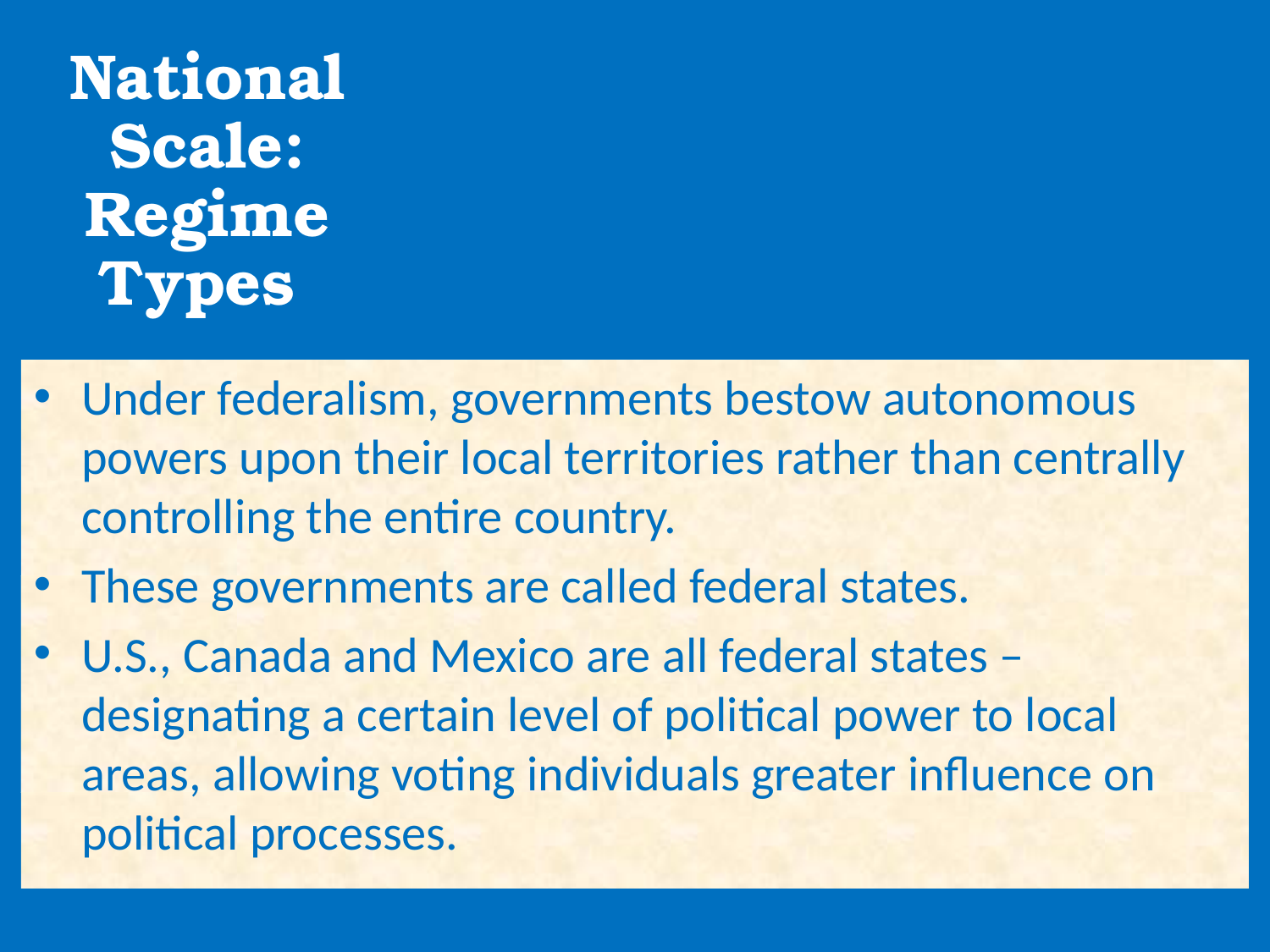

National Scale: Regime Types
Under federalism, governments bestow autonomous powers upon their local territories rather than centrally controlling the entire country.
These governments are called federal states.
U.S., Canada and Mexico are all federal states – designating a certain level of political power to local areas, allowing voting individuals greater influence on political processes.